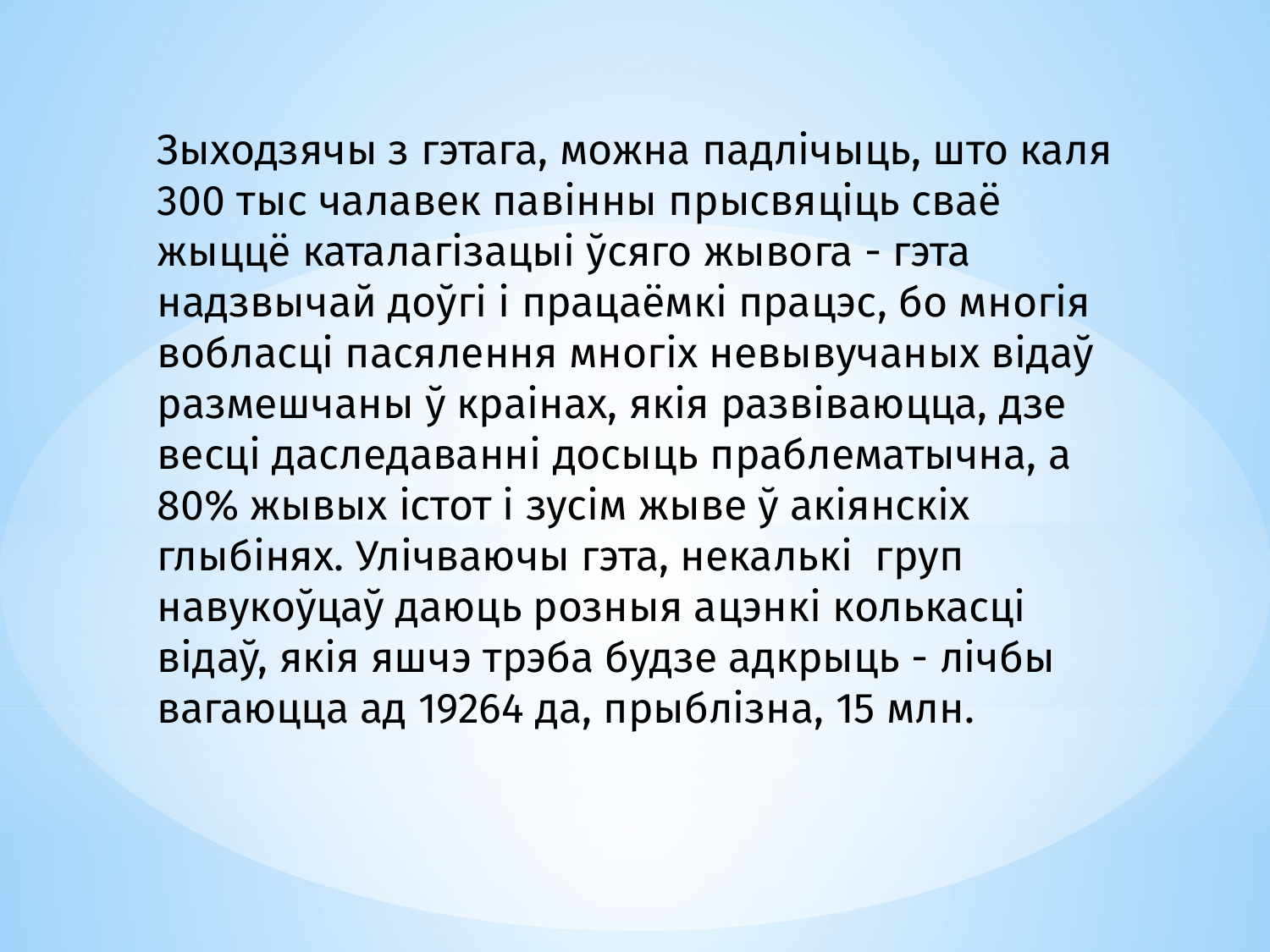

Зыходзячы з гэтага, можна падлічыць, што каля 300 тыс чалавек павінны прысвяціць сваё жыццё каталагізацыі ўсяго жывога - гэта надзвычай доўгі і працаёмкі працэс, бо многія вобласці пасялення многіх невывучаных відаў размешчаны ў краінах, якія развіваюцца, дзе весці даследаванні досыць праблематычна, а 80% жывых істот і зусім жыве ў акіянскіх глыбінях. Улічваючы гэта, некалькі  груп навукоўцаў даюць розныя ацэнкі колькасці відаў, якія яшчэ трэба будзе адкрыць - лічбы вагаюцца ад 19264 да, прыблізна, 15 млн.